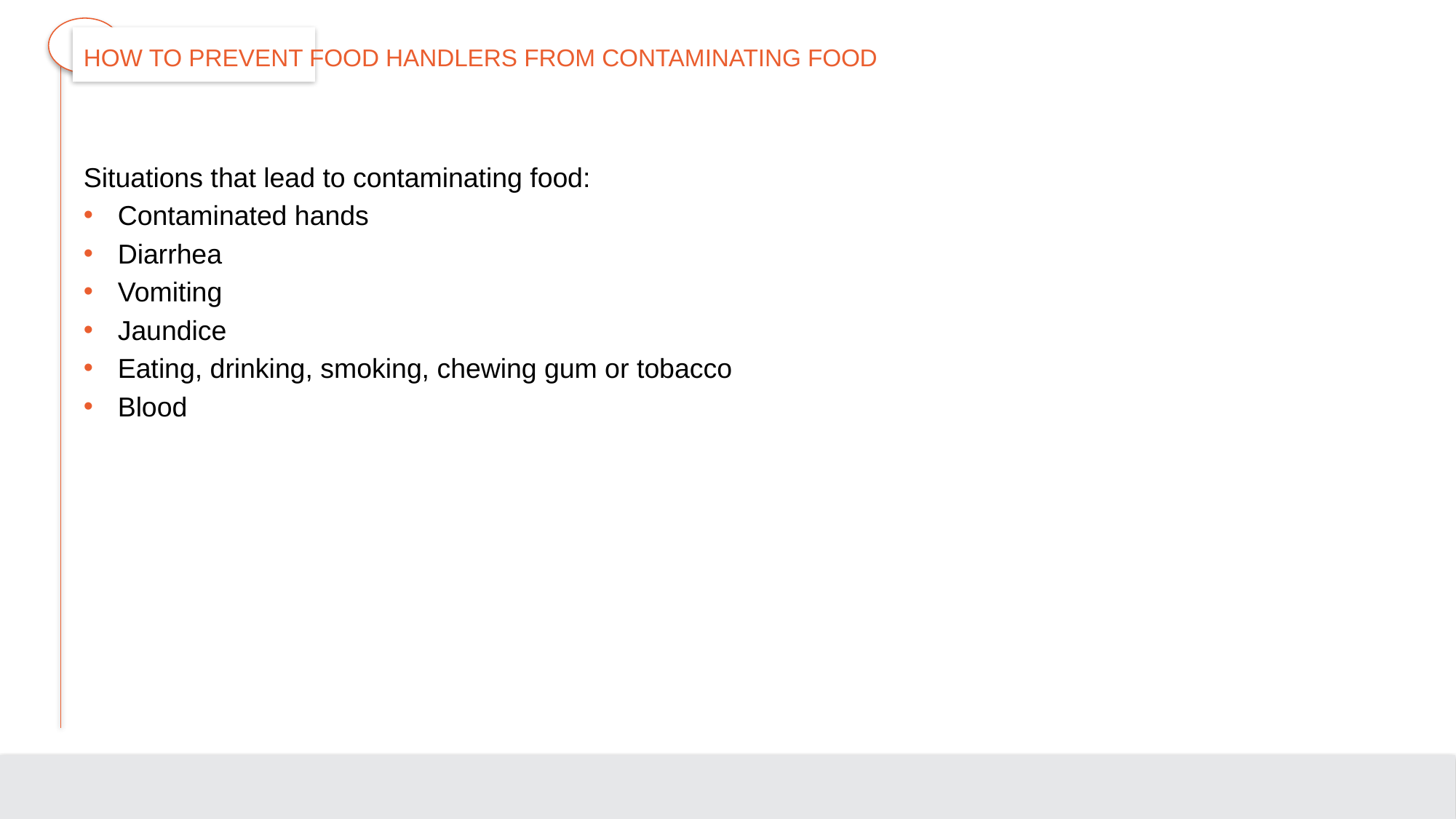

# How to Prevent Food Handlers from Contaminating Food
Situations that lead to contaminating food:
Contaminated hands
Diarrhea
Vomiting
Jaundice
Eating, drinking, smoking, chewing gum or tobacco
Blood